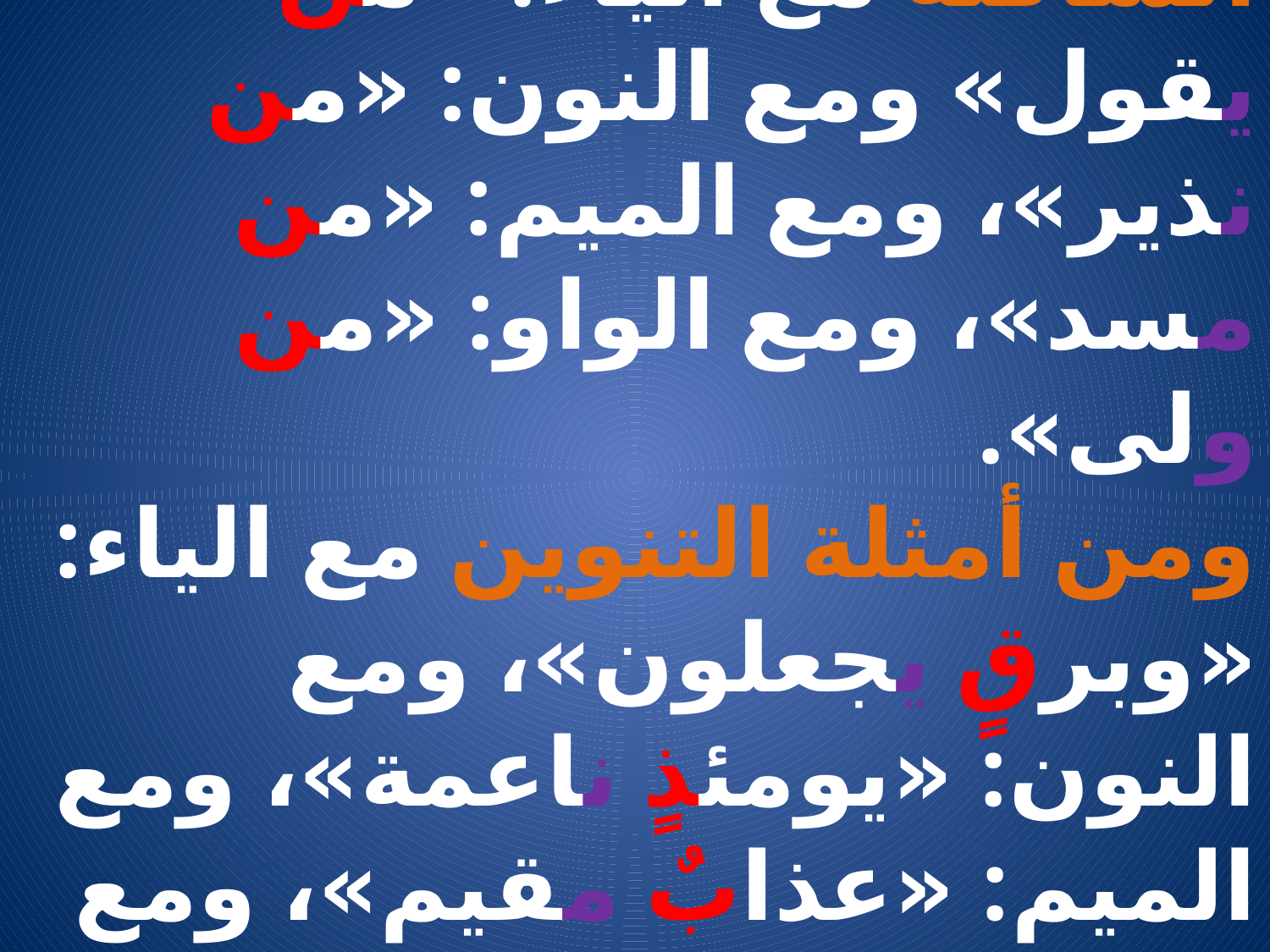

# الأمثلة: من أمثلة النون الساكنة مع الياء: «من يقول» ومع النون: «من نذير»، ومع الميم: «من مسد»، ومع الواو: «من ولى». ومن أمثلة التنوين مع الياء: «وبرقٍ يجعلون»، ومع النون: «يومئذٍ ناعمة»، ومع الميم: «عذابٌ مقيم»، ومع الواو: «يومئذٍ واهية».